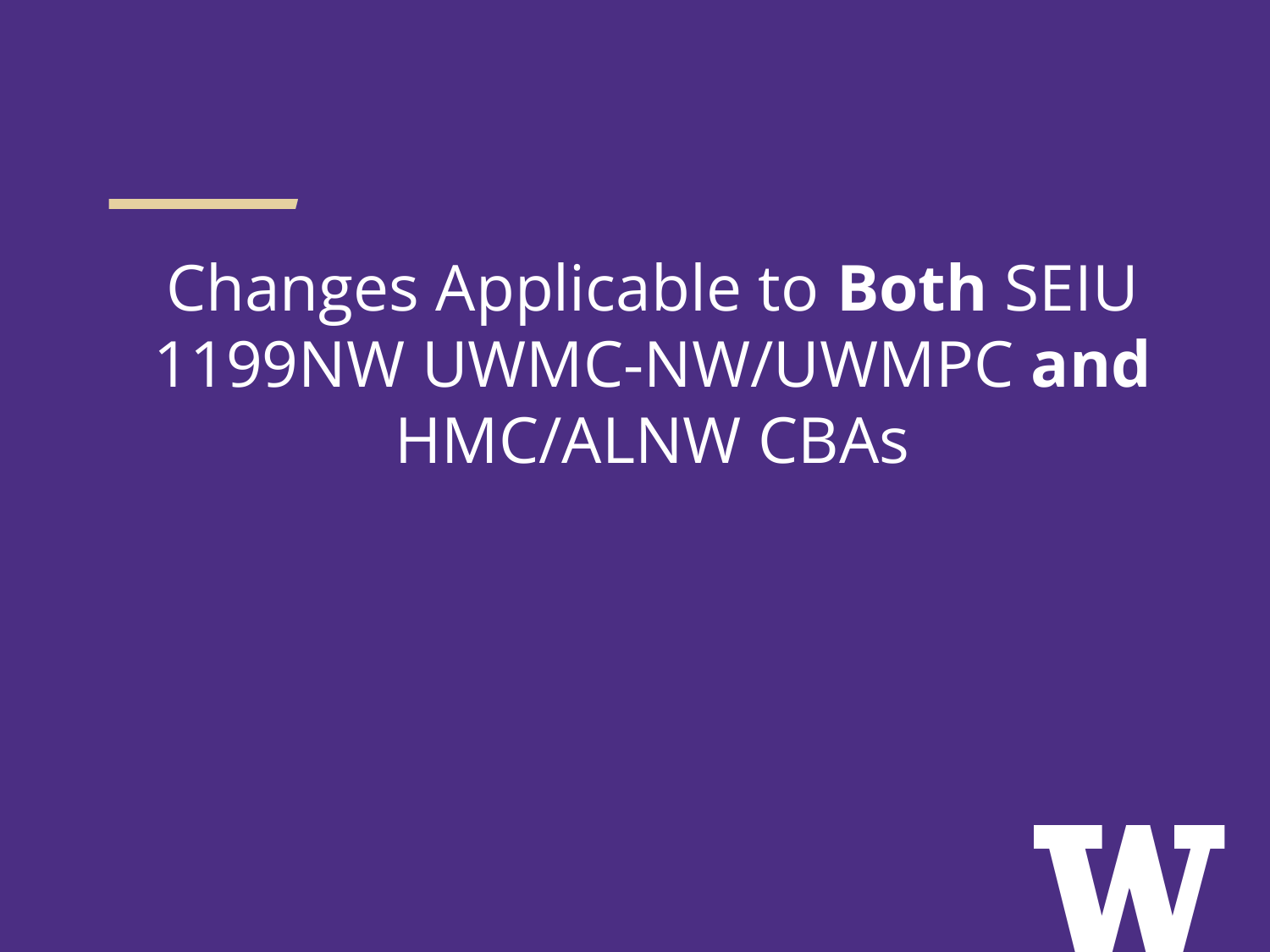

Changes Applicable to Both SEIU 1199NW UWMC-NW/UWMPC and HMC/ALNW CBAs